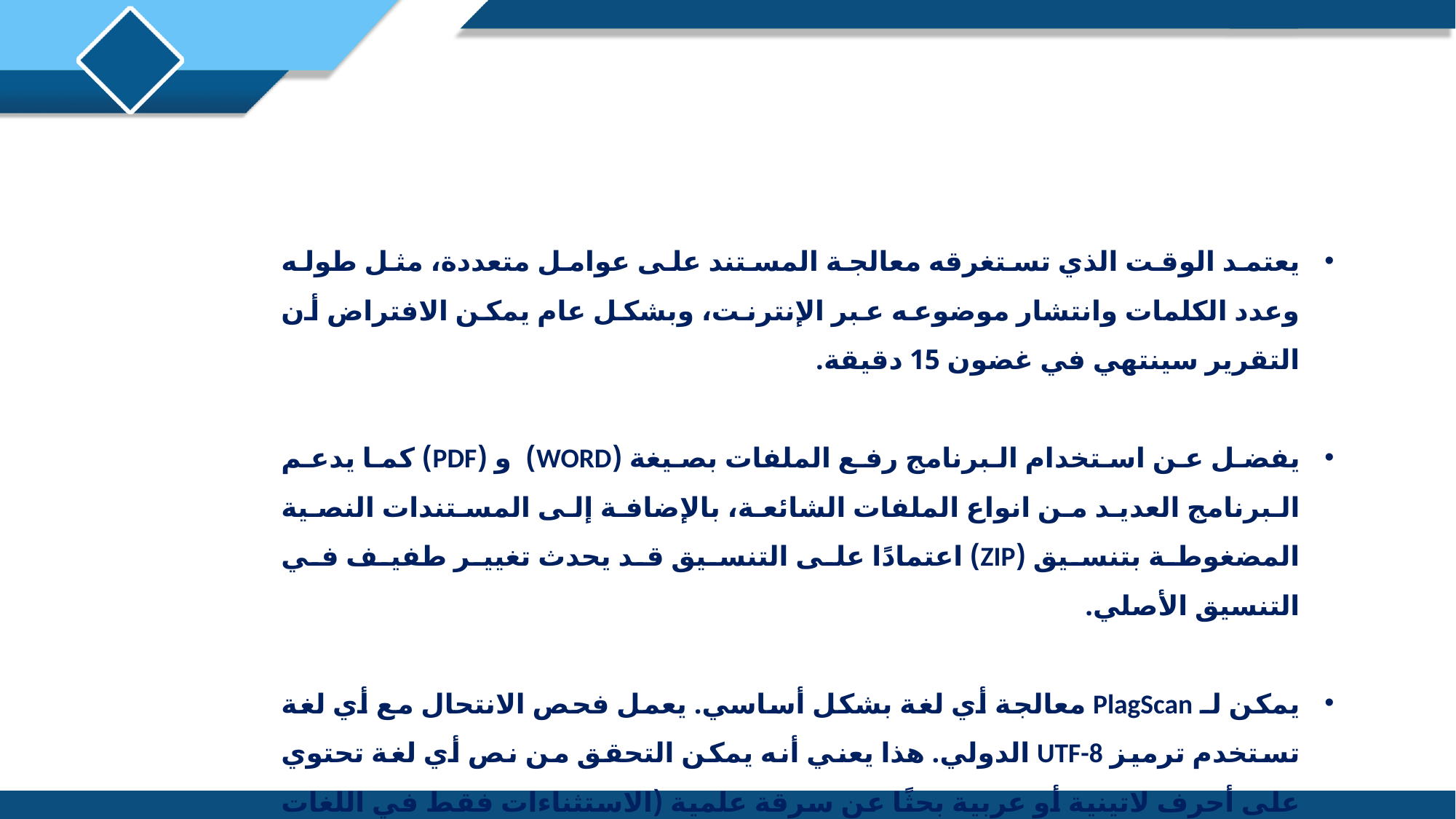

يعتمد الوقت الذي تستغرقه معالجة المستند على عوامل متعددة، مثل طوله وعدد الكلمات وانتشار موضوعه عبر الإنترنت، وبشكل عام يمكن الافتراض أن التقرير سينتهي في غضون 15 دقيقة.

يفضل عن استخدام البرنامج رفع الملفات بصيغة (WORD)  و (PDF) كما يدعم البرنامج العديد من انواع الملفات الشائعة، بالإضافة إلى المستندات النصية المضغوطة بتنسيق (ZIP) اعتمادًا على التنسيق قد يحدث تغيير طفيف في التنسيق الأصلي.

يمكن لـ PlagScan معالجة أي لغة بشكل أساسي. يعمل فحص الانتحال مع أي لغة تستخدم ترميز UTF-8 الدولي. هذا يعني أنه يمكن التحقق من نص أي لغة تحتوي على أحرف لاتينية أو عربية بحثًا عن سرقة علمية (الاستثناءات فقط في اللغات القائمة على الرسم التخطيطي مثل اليابانية والكورية والصينية)